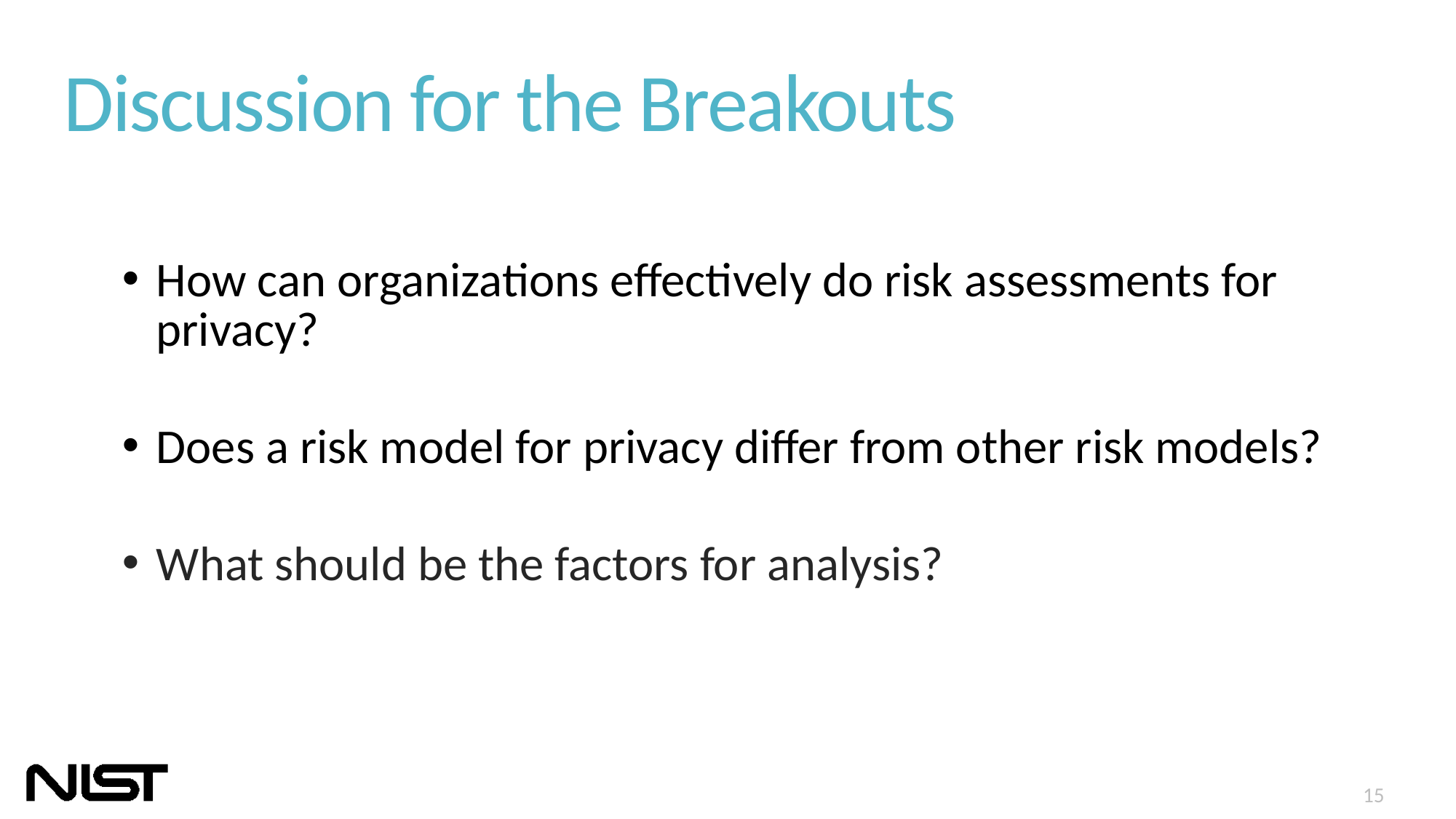

# Discussion for the Breakouts

How can organizations effectively do risk assessments for privacy?

Does a risk model for privacy differ from other risk models?

What should be the factors for analysis?

15